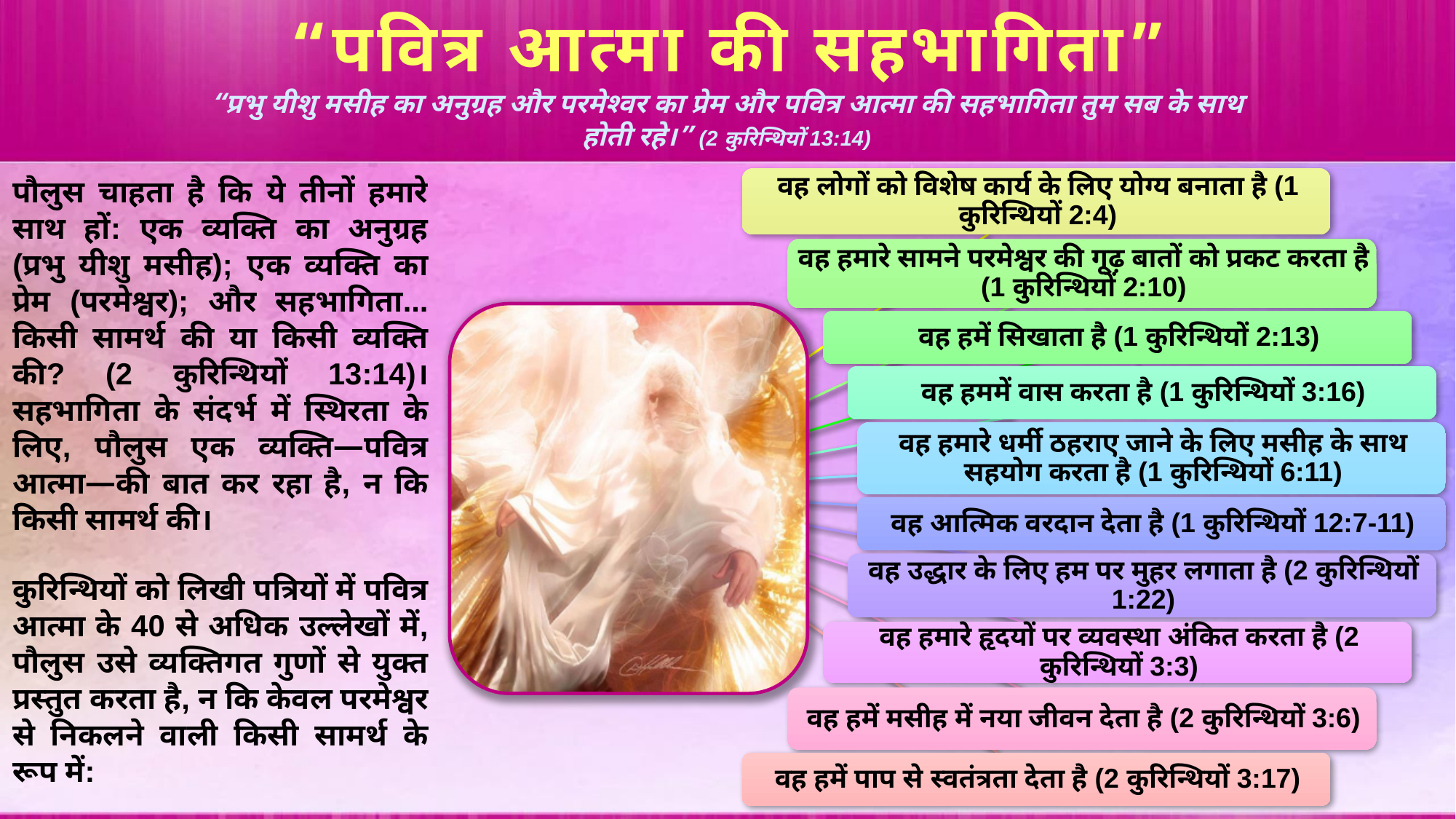

“पवित्र आत्मा की सहभागिता”
“प्रभु यीशु मसीह का अनुग्रह और परमेश्‍वर का प्रेम और पवित्र आत्मा की सहभागिता तुम सब के साथ होती रहे।” (2 कुरिन्थियों 13:14)
पौलुस चाहता है कि ये तीनों हमारे साथ हों: एक व्यक्ति का अनुग्रह (प्रभु यीशु मसीह); एक व्यक्ति का प्रेम (परमेश्वर); और सहभागिता... किसी सामर्थ की या किसी व्यक्ति की? (2 कुरिन्थियों 13:14)। सहभागिता के संदर्भ में स्थिरता के लिए, पौलुस एक व्यक्ति—पवित्र आत्मा—की बात कर रहा है, न कि किसी सामर्थ की।
वह लोगों को विशेष कार्य के लिए योग्य बनाता है (1 कुरिन्थियों 2:4)
वह हमारे सामने परमेश्वर की गूढ़ बातों को प्रकट करता है (1 कुरिन्थियों 2:10)
वह हमें सिखाता है (1 कुरिन्थियों 2:13)
वह हममें वास करता है (1 कुरिन्थियों 3:16)
वह हमारे धर्मी ठहराए जाने के लिए मसीह के साथ सहयोग करता है (1 कुरिन्थियों 6:11)
वह आत्मिक वरदान देता है (1 कुरिन्थियों 12:7-11)
वह उद्धार के लिए हम पर मुहर लगाता है (2 कुरिन्थियों 1:22)
वह हमारे हृदयों पर व्यवस्था अंकित करता है (2 कुरिन्थियों 3:3)
वह हमें मसीह में नया जीवन देता है (2 कुरिन्थियों 3:6)
वह हमें पाप से स्वतंत्रता देता है (2 कुरिन्थियों 3:17)
कुरिन्थियों को लिखी पत्रियों में पवित्र आत्मा के 40 से अधिक उल्लेखों में, पौलुस उसे व्यक्तिगत गुणों से युक्त प्रस्तुत करता है, न कि केवल परमेश्वर से निकलने वाली किसी सामर्थ के रूप में: